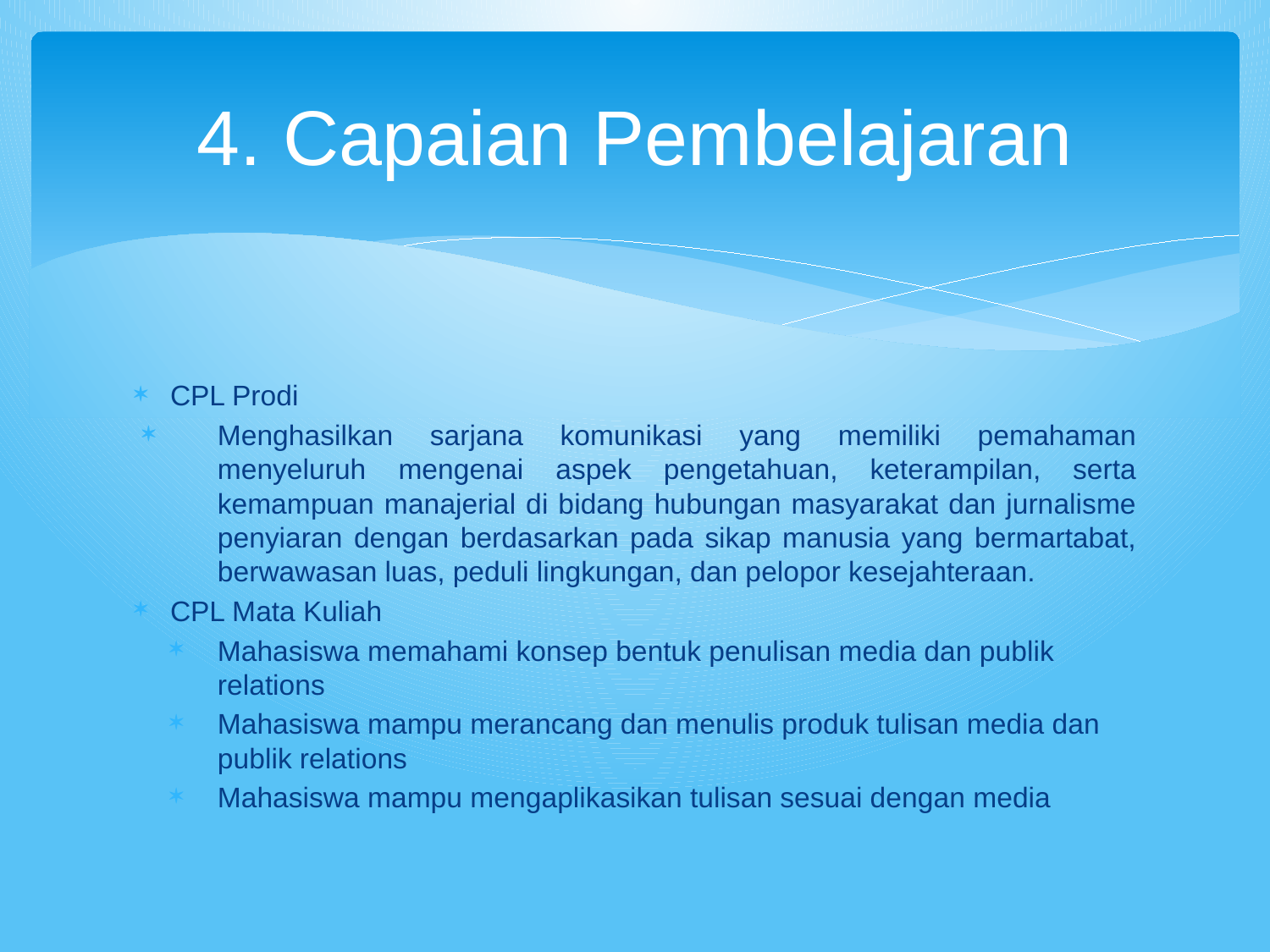

# 4. Capaian Pembelajaran
CPL Prodi
Menghasilkan sarjana komunikasi yang memiliki pemahaman menyeluruh mengenai aspek pengetahuan, keterampilan, serta kemampuan manajerial di bidang hubungan masyarakat dan jurnalisme penyiaran dengan berdasarkan pada sikap manusia yang bermartabat, berwawasan luas, peduli lingkungan, dan pelopor kesejahteraan.
CPL Mata Kuliah
Mahasiswa memahami konsep bentuk penulisan media dan publik relations
Mahasiswa mampu merancang dan menulis produk tulisan media dan publik relations
Mahasiswa mampu mengaplikasikan tulisan sesuai dengan media